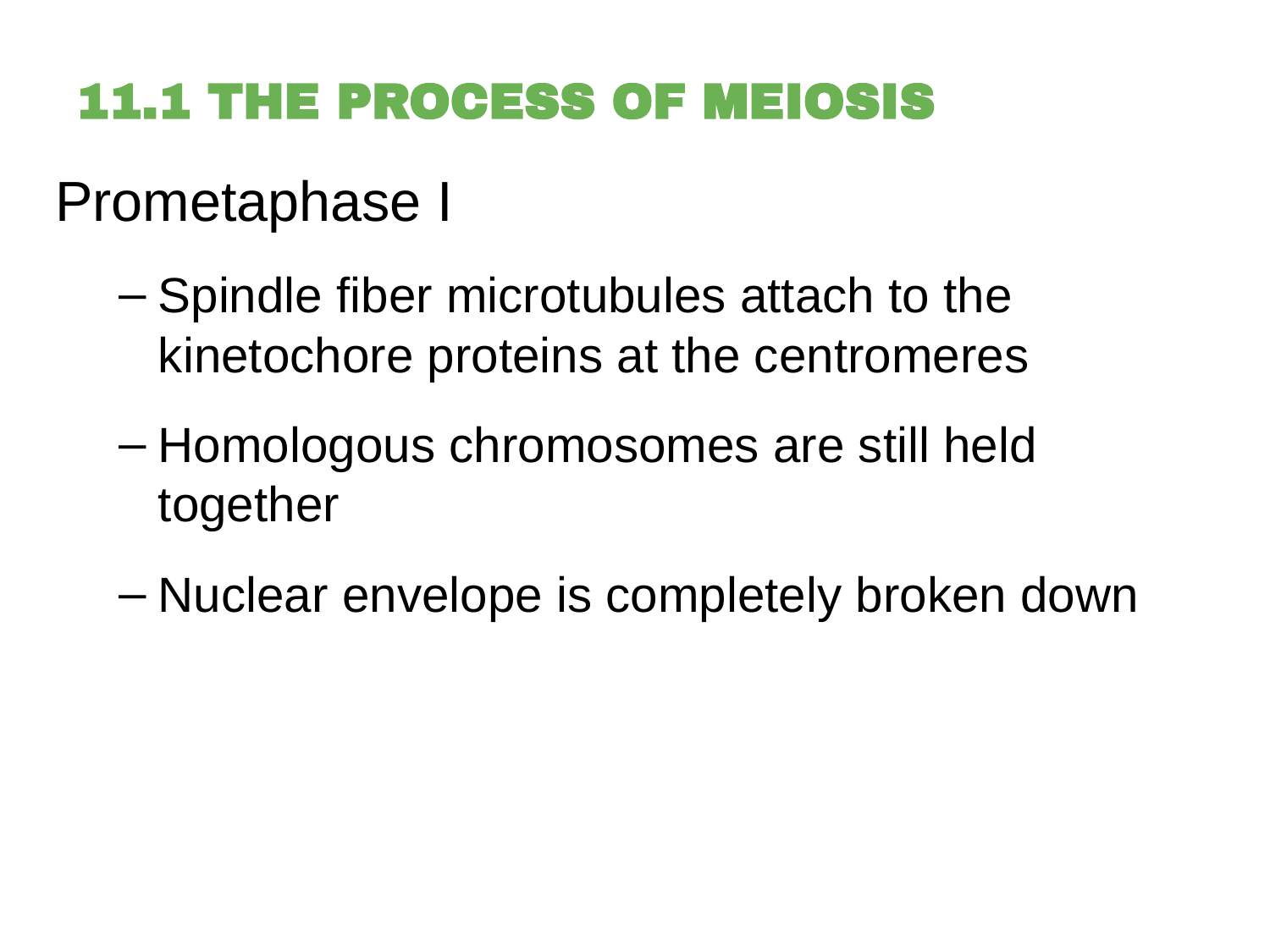

# 11.1 THE PROCESS OF MEIOSIS
Prometaphase I
Spindle fiber microtubules attach to the kinetochore proteins at the centromeres
Homologous chromosomes are still held together
Nuclear envelope is completely broken down